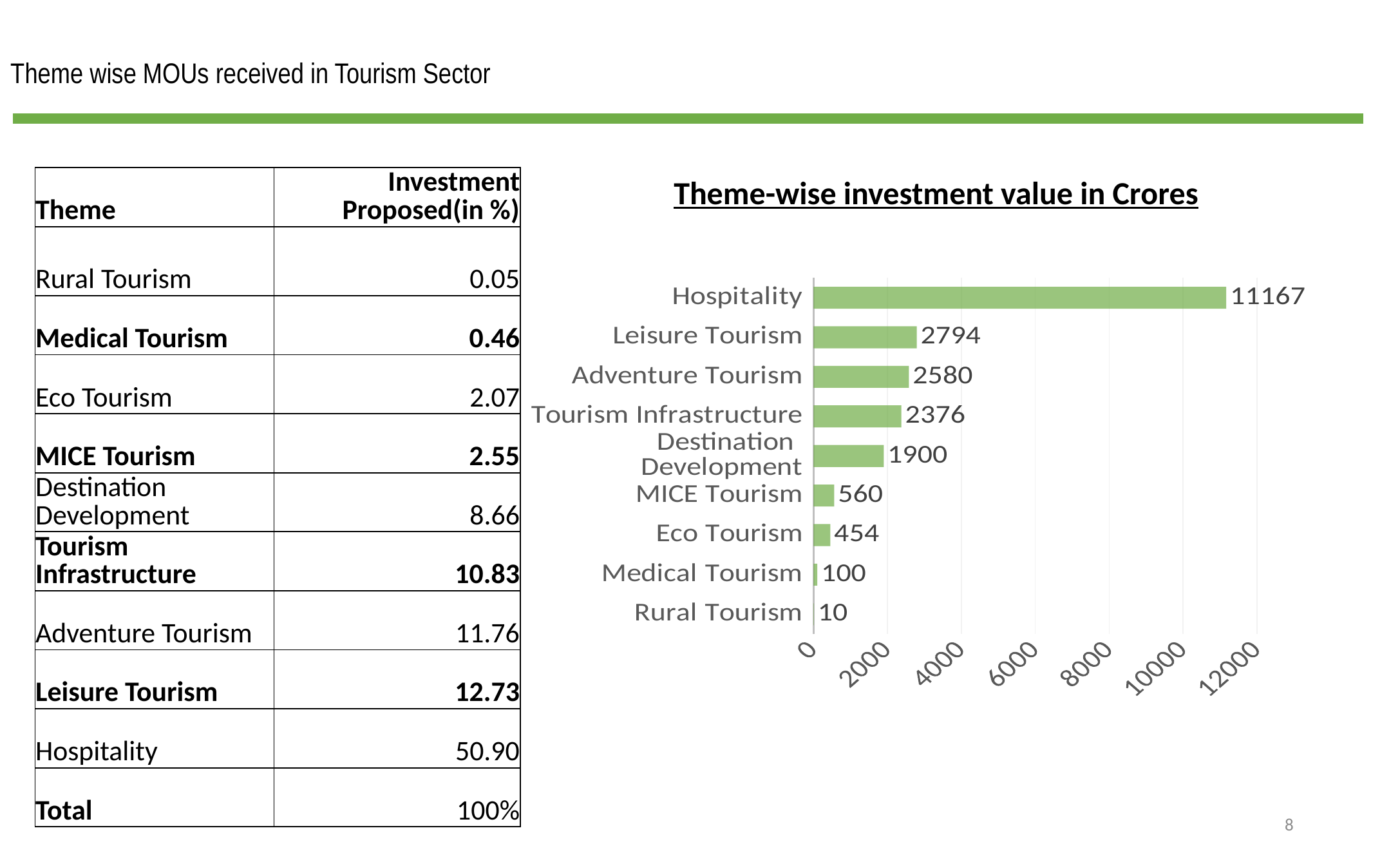

# Theme wise MOUs received in Tourism Sector

### Chart

| Category | Investment Proposed |
|---|---|
| Rural Tourism  | 10.0 |
| Medical Tourism  | 100.0 |
| Eco Tourism  | 454.0 |
| MICE Tourism  | 560.0 |
| Destination Development  | 1900.0 |
| Tourism Infrastructure  | 2376.0 |
| Adventure Tourism  | 2580.0 |
| Leisure Tourism  | 2794.0 |
| Hospitality  | 11167.0 |
| Theme | Investment Proposed(in %) |
| --- | --- |
| Rural Tourism | 0.05 |
| Medical Tourism | 0.46 |
| Eco Tourism | 2.07 |
| MICE Tourism | 2.55 |
| Destination Development | 8.66 |
| Tourism Infrastructure | 10.83 |
| Adventure Tourism | 11.76 |
| Leisure Tourism | 12.73 |
| Hospitality | 50.90 |
| Total | 100% |
Theme-wise investment value in Crores
8